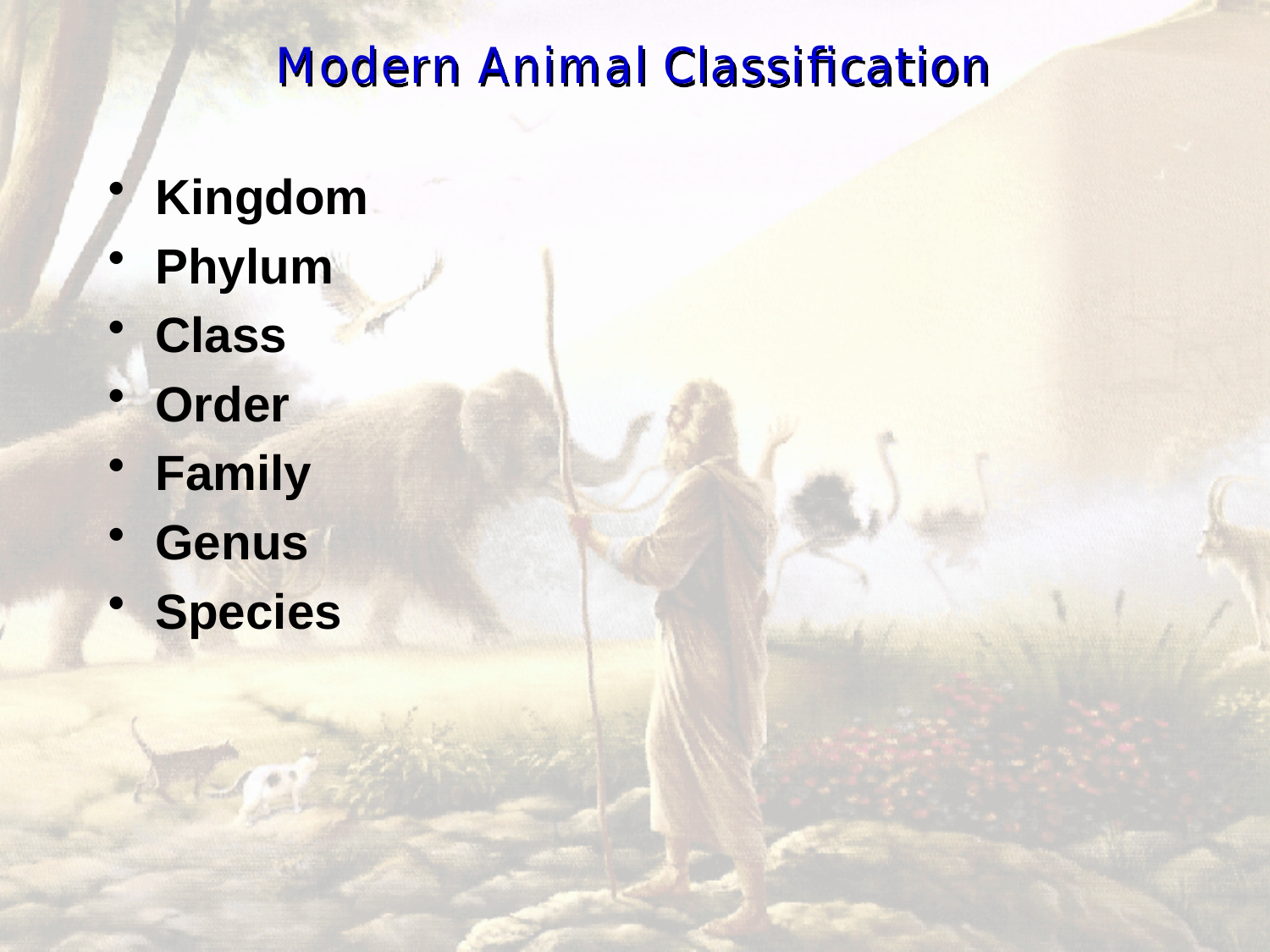

# Modern Animal Classification
Kingdom
Phylum
Class
Order
Family
Genus
Species